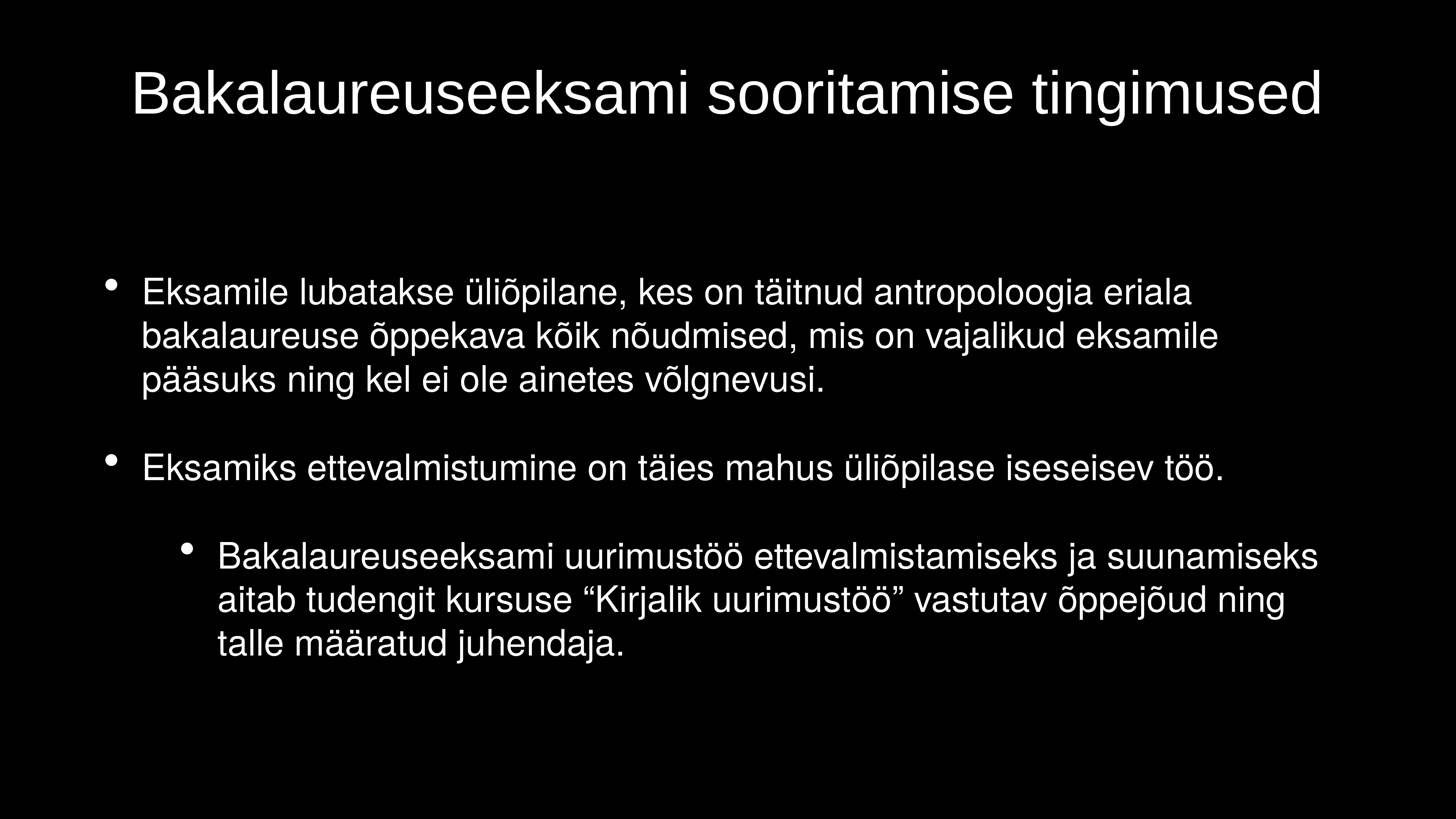

# Bakalaureuseeksami sooritamise tingimused
Eksamile lubatakse üliõpilane, kes on täitnud antropoloogia eriala bakalaureuse õppekava kõik nõudmised, mis on vajalikud eksamile pääsuks ning kel ei ole ainetes võlgnevusi.
Eksamiks ettevalmistumine on täies mahus üliõpilase iseseisev töö.
Bakalaureuseeksami uurimustöö ettevalmistamiseks ja suunamiseks aitab tudengit kursuse “Kirjalik uurimustöö” vastutav õppejõud ning talle määratud juhendaja.